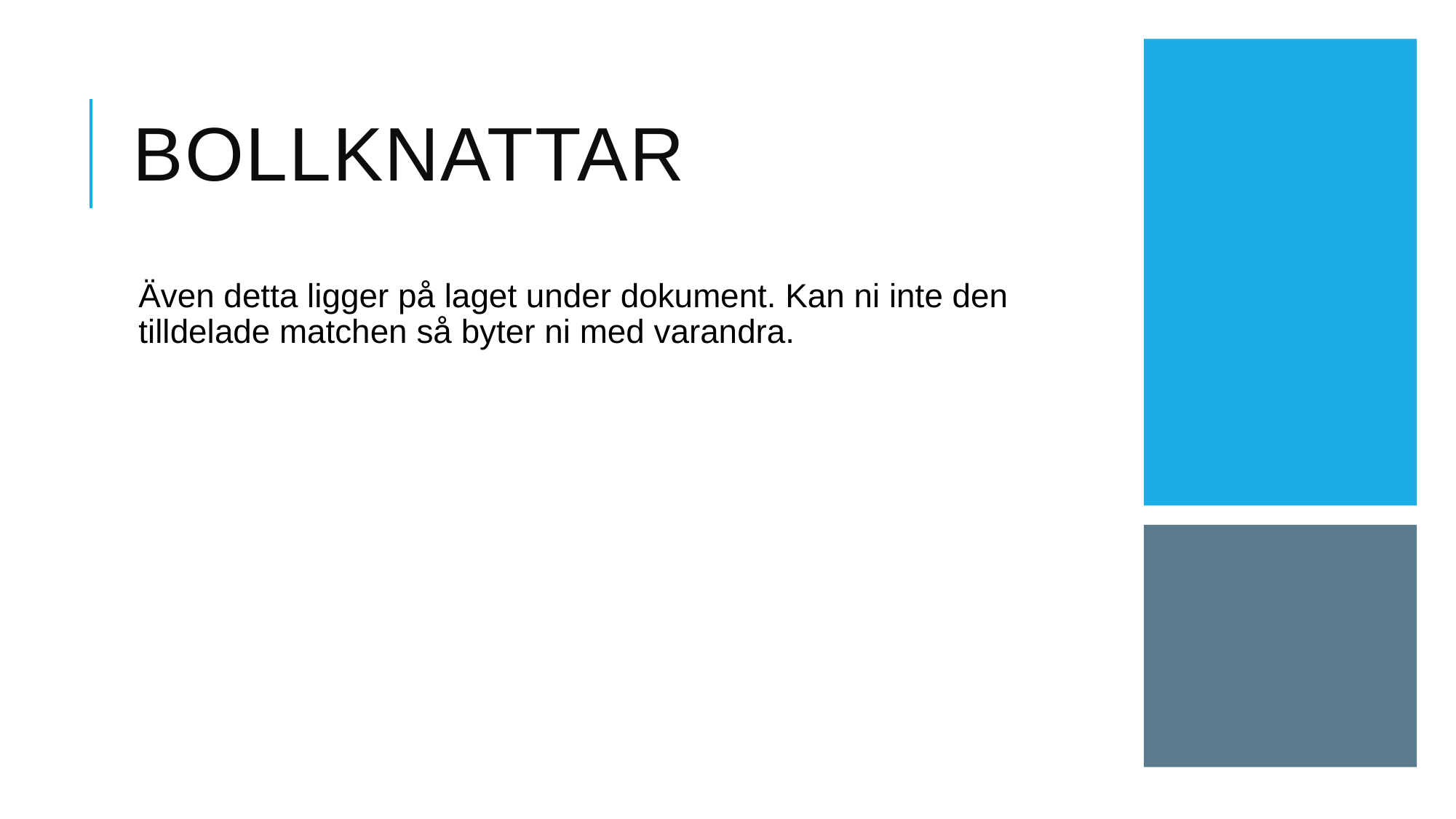

# Bollknattar
Även detta ligger på laget under dokument. Kan ni inte den tilldelade matchen så byter ni med varandra.